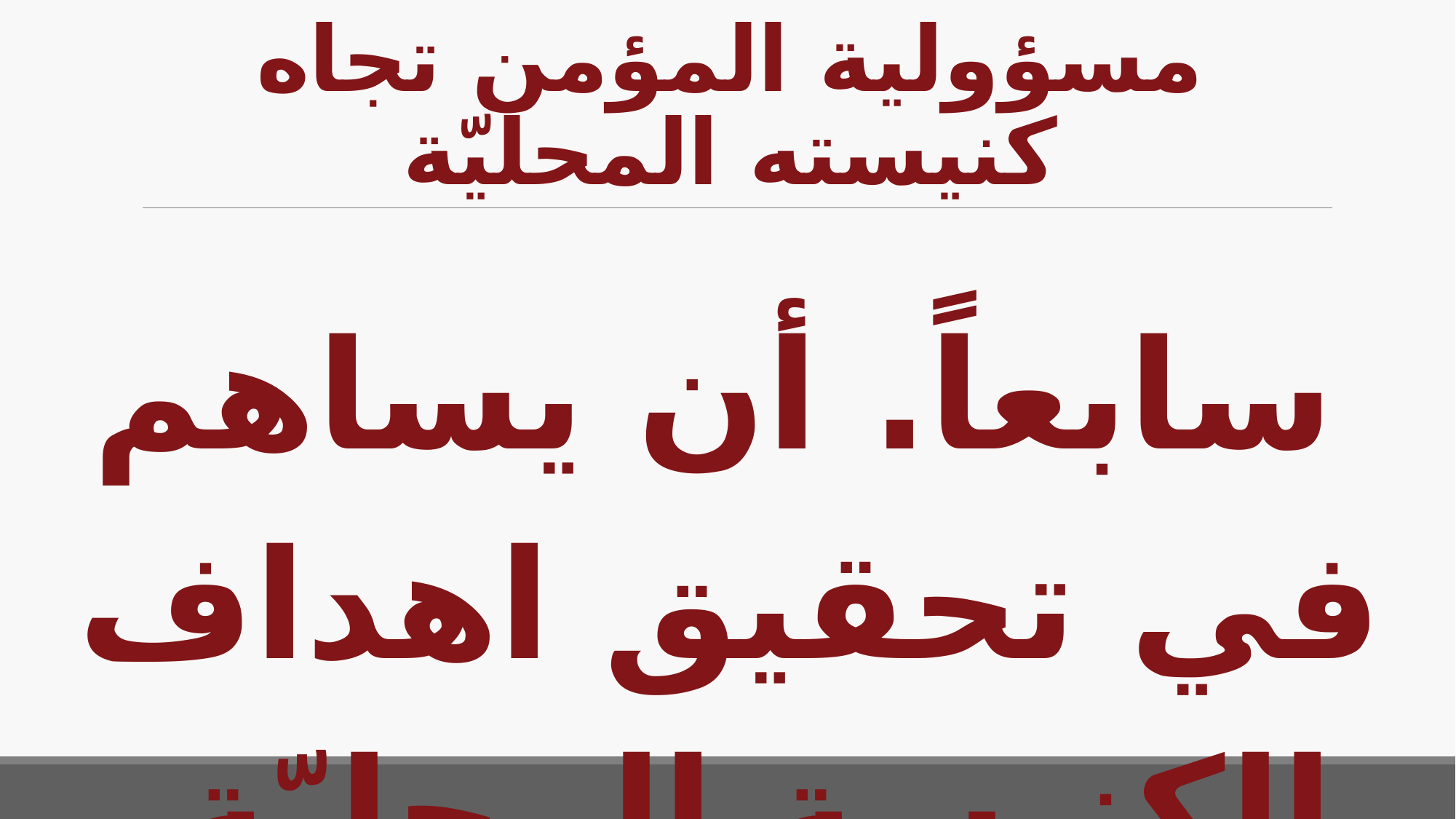

# مسؤولية المؤمن تجاه كنيسته المحليّة
سابعاً. أن يساهم في تحقيق اهداف الكنيسة المحليّة